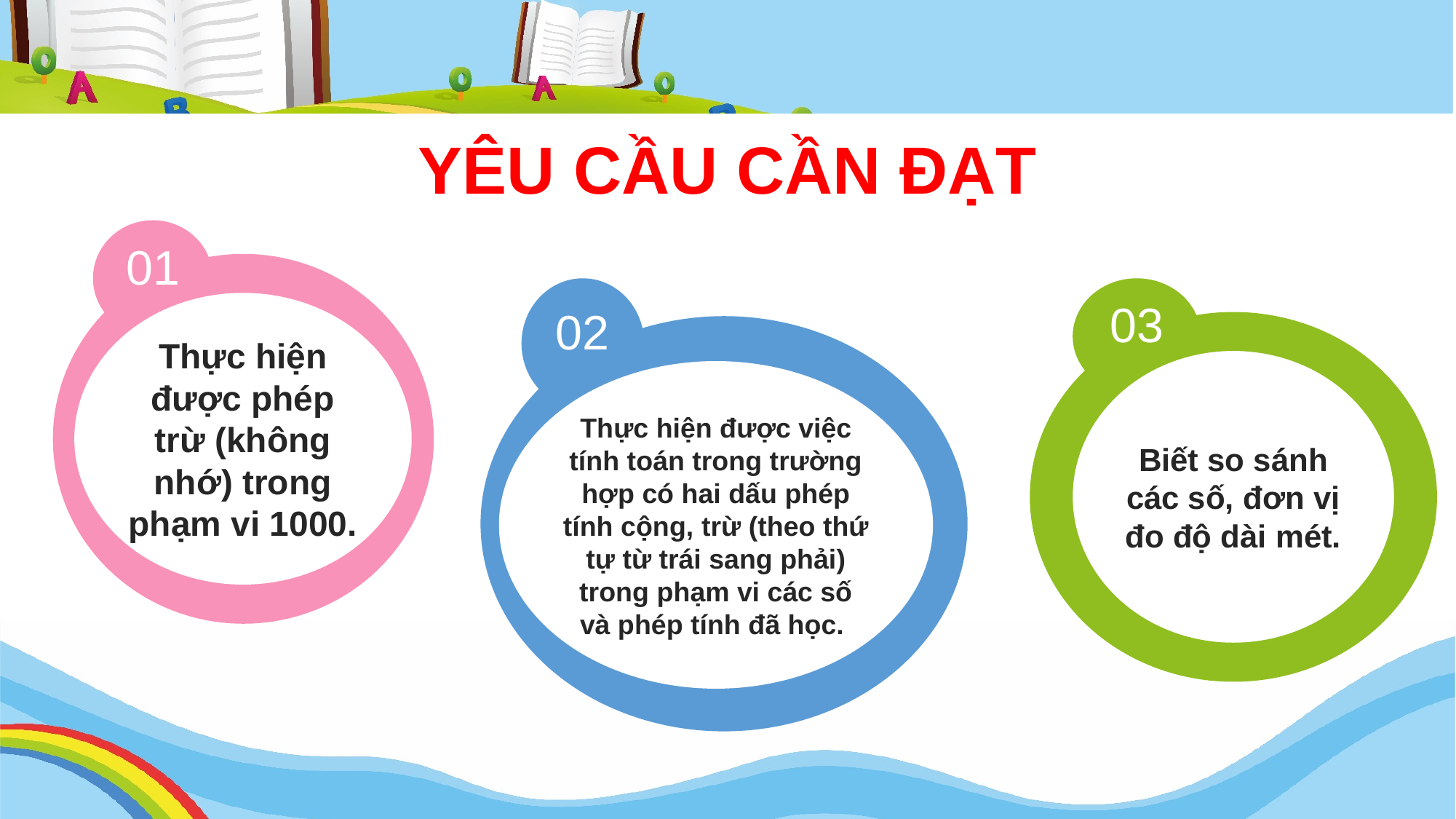

YÊU CẦU CẦN ĐẠT
01

Thực hiện được phép trừ (không nhớ) trong phạm vi 1000.
02

Thực hiện được việc tính toán trong trường hợp có hai dấu phép tính cộng, trừ (theo thứ tự từ trái sang phải) trong phạm vi các số và phép tính đã học.
03

Biết so sánh các số, đơn vị đo độ dài mét.